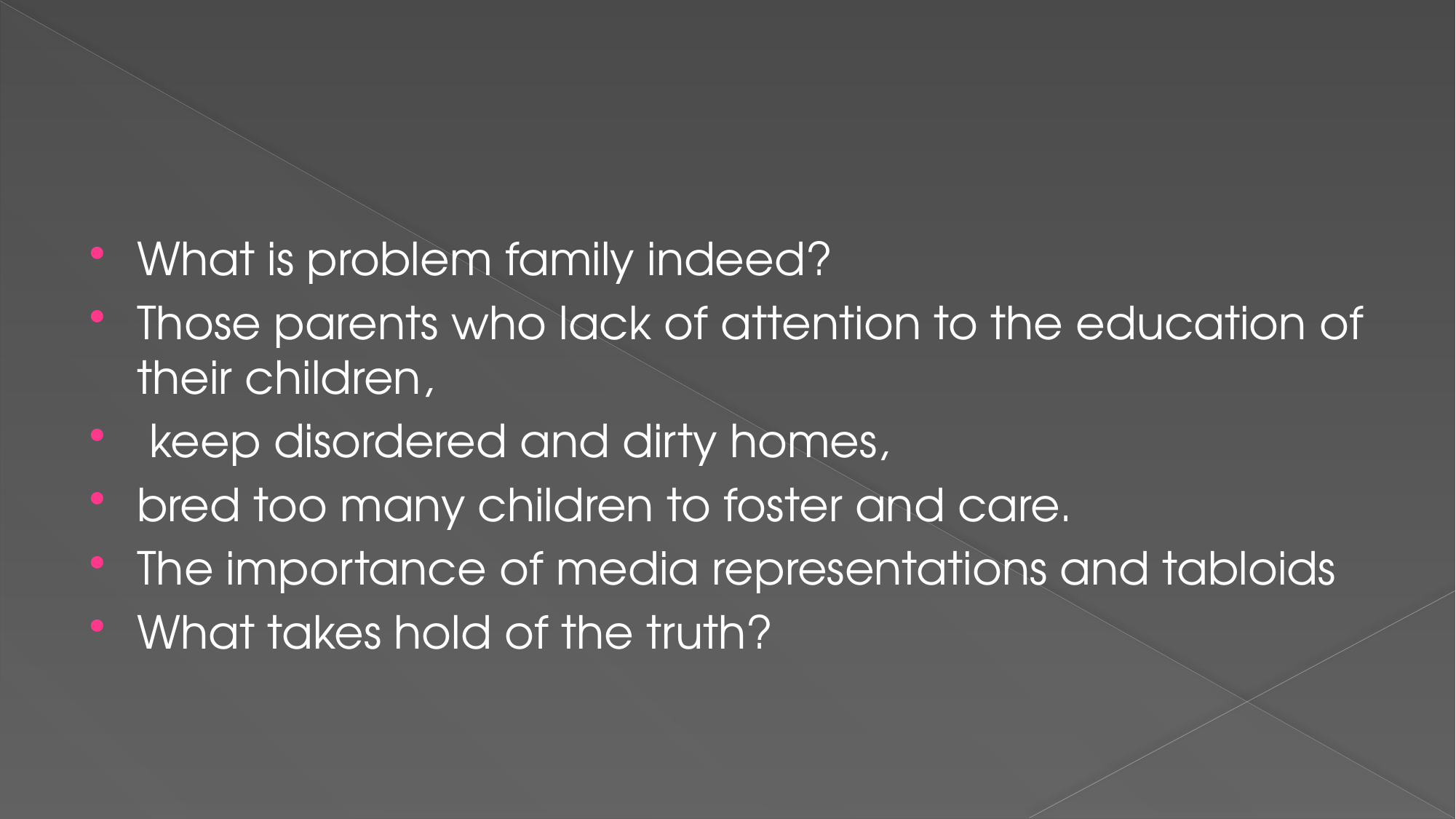

#
What is problem family indeed?
Those parents who lack of attention to the education of their children,
 keep disordered and dirty homes,
bred too many children to foster and care.
The importance of media representations and tabloids
What takes hold of the truth?